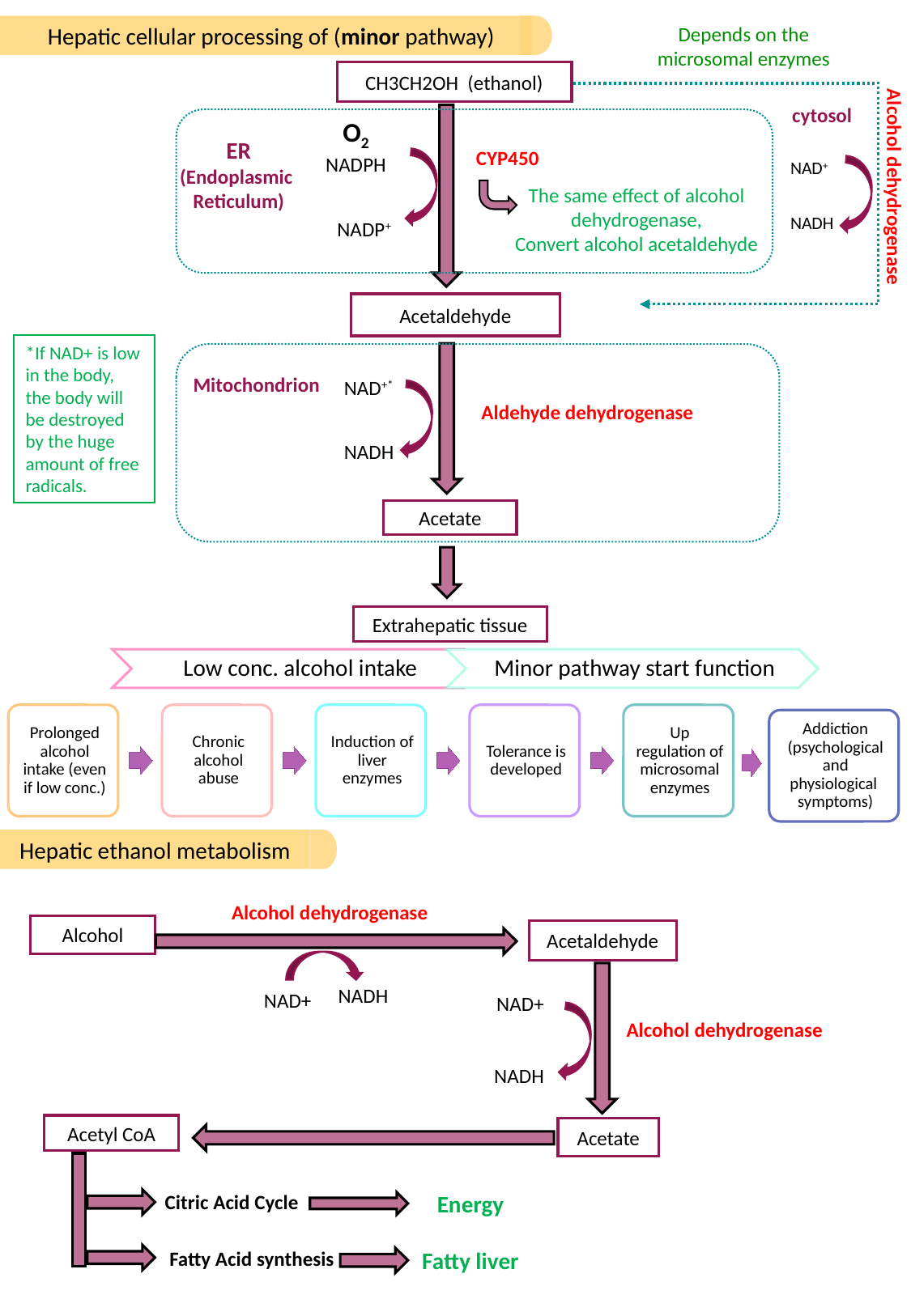

Hepatic cellular processing of (minor pathway)

Depends on the microsomal enzymes
CH3CH2OH  (ethanol)
Alcohol dehydrogenase
cytosol
ER
(Endoplasmic
Reticulum)
O2
NADPH

      NADP+

CYP450
NAD+

NADH
The same effect of alcohol dehydrogenase,
Convert alcohol acetaldehyde

Acetaldehyde
*If NAD+ is low in the body, the body will be destroyed by the huge amount of free radicals.
Mitochondrion

NAD+*

NADH
Aldehyde dehydrogenase

Acetate

Extrahepatic tissue
Prolonged alcohol intake (even if low conc.)

Chronic alcohol abuse

Induction of liver enzymes

Tolerance is developed

Up regulation of microsomal enzymes

Addiction (psychological and physiological  symptoms)
Low conc. alcohol intake
Minor pathway start function

Hepatic ethanol metabolism

Alcohol dehydrogenase
Alcohol
Acetaldehyde

NADH
NAD+
NAD+
Alcohol dehydrogenase

NADH
Acetyl CoA
Acetate

Citric Acid Cycle

Energy

Fatty Acid synthesis
Fatty liver